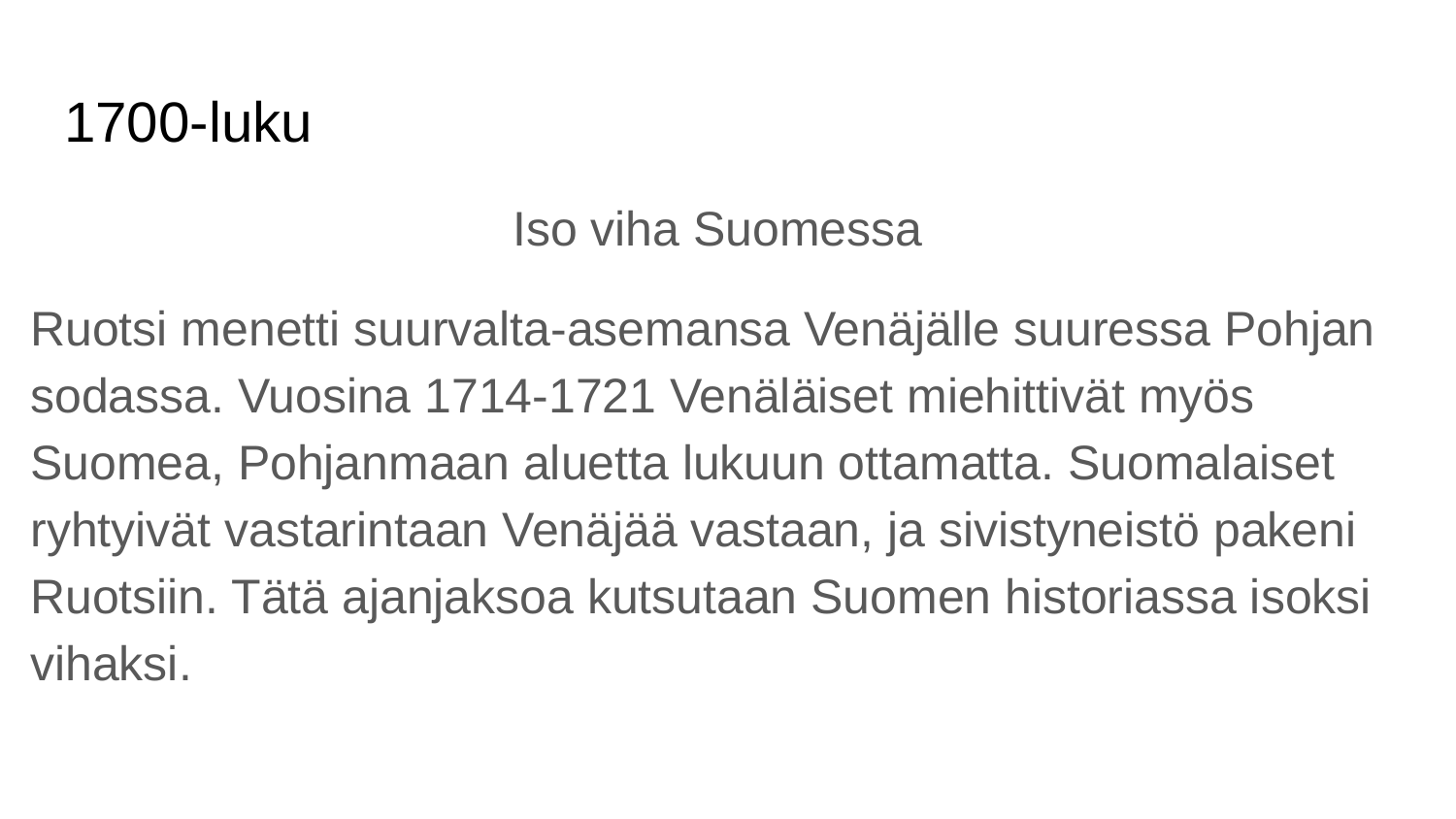

# 1700-luku
Iso viha Suomessa
Ruotsi menetti suurvalta-asemansa Venäjälle suuressa Pohjan sodassa. Vuosina 1714-1721 Venäläiset miehittivät myös Suomea, Pohjanmaan aluetta lukuun ottamatta. Suomalaiset ryhtyivät vastarintaan Venäjää vastaan, ja sivistyneistö pakeni Ruotsiin. Tätä ajanjaksoa kutsutaan Suomen historiassa isoksi vihaksi.